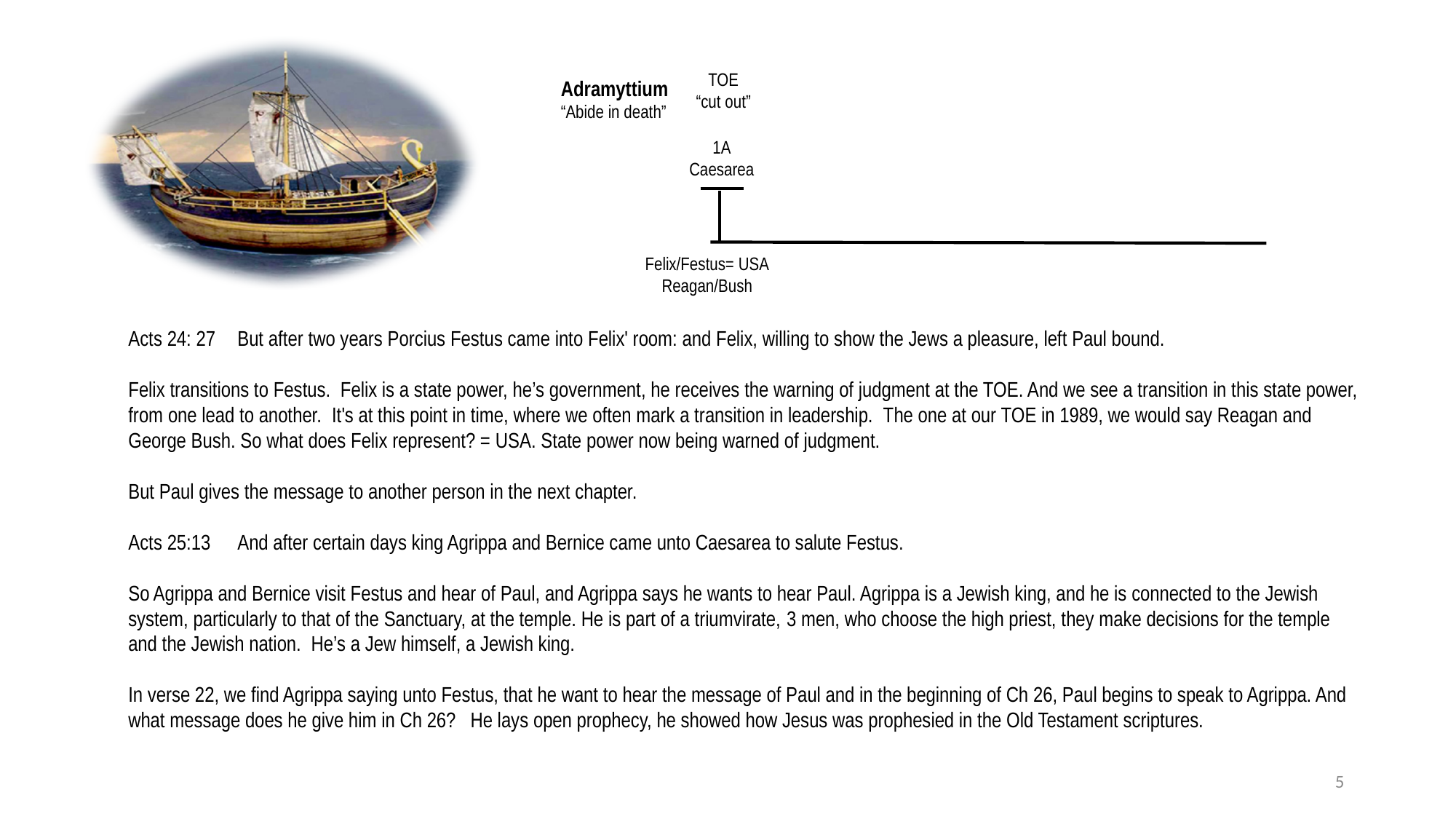

TOE
“cut out”
Adramyttium
“Abide in death”
1A
Caesarea
Felix/Festus= USA
Reagan/Bush
Acts 24: 27	But after two years Porcius Festus came into Felix' room: and Felix, willing to show the Jews a pleasure, left Paul bound.

Felix transitions to Festus.  Felix is a state power, he’s government, he receives the warning of judgment at the TOE. And we see a transition in this state power, from one lead to another.  It's at this point in time, where we often mark a transition in leadership.  The one at our TOE in 1989, we would say Reagan and George Bush. So what does Felix represent? = USA. State power now being warned of judgment.

But Paul gives the message to another person in the next chapter.

Acts 25:13	And after certain days king Agrippa and Bernice came unto Caesarea to salute Festus.

So Agrippa and Bernice visit Festus and hear of Paul, and Agrippa says he wants to hear Paul. Agrippa is a Jewish king, and he is connected to the Jewish system, particularly to that of the Sanctuary, at the temple. He is part of a triumvirate, 3 men, who choose the high priest, they make decisions for the temple and the Jewish nation.  He’s a Jew himself, a Jewish king.

In verse 22, we find Agrippa saying unto Festus, that he want to hear the message of Paul and in the beginning of Ch 26, Paul begins to speak to Agrippa. And what message does he give him in Ch 26?   He lays open prophecy, he showed how Jesus was prophesied in the Old Testament scriptures.

5